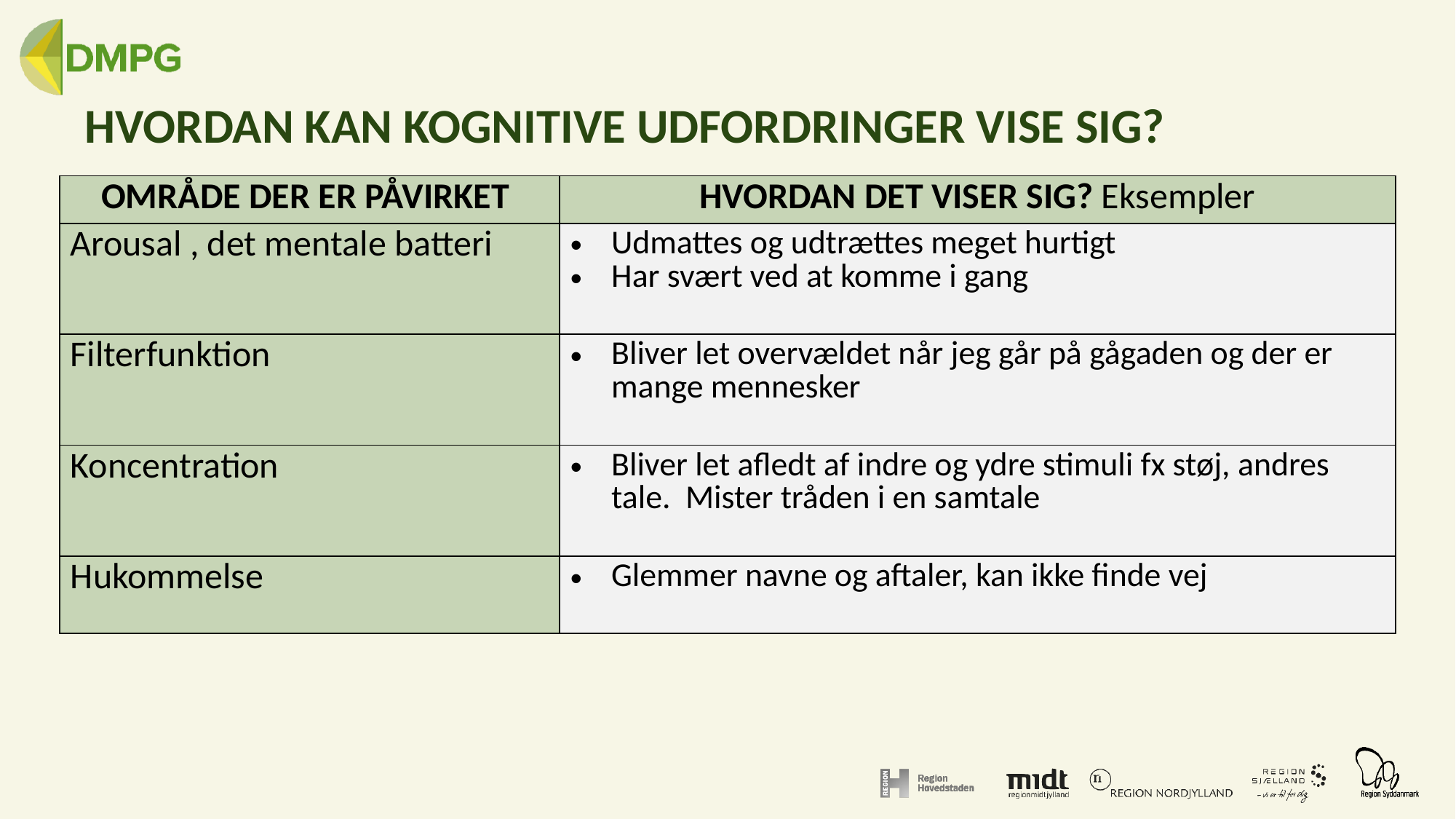

# HVORDAN KAN KOGNITIVE UDFORDRINGER VISE SIG?
| OMRÅDE DER ER PÅVIRKET | HVORDAN DET VISER SIG? Eksempler |
| --- | --- |
| Arousal , det mentale batteri | Udmattes og udtrættes meget hurtigt Har svært ved at komme i gang |
| Filterfunktion | Bliver let overvældet når jeg går på gågaden og der er mange mennesker |
| Koncentration | Bliver let afledt af indre og ydre stimuli fx støj, andres tale. Mister tråden i en samtale |
| Hukommelse | Glemmer navne og aftaler, kan ikke finde vej |